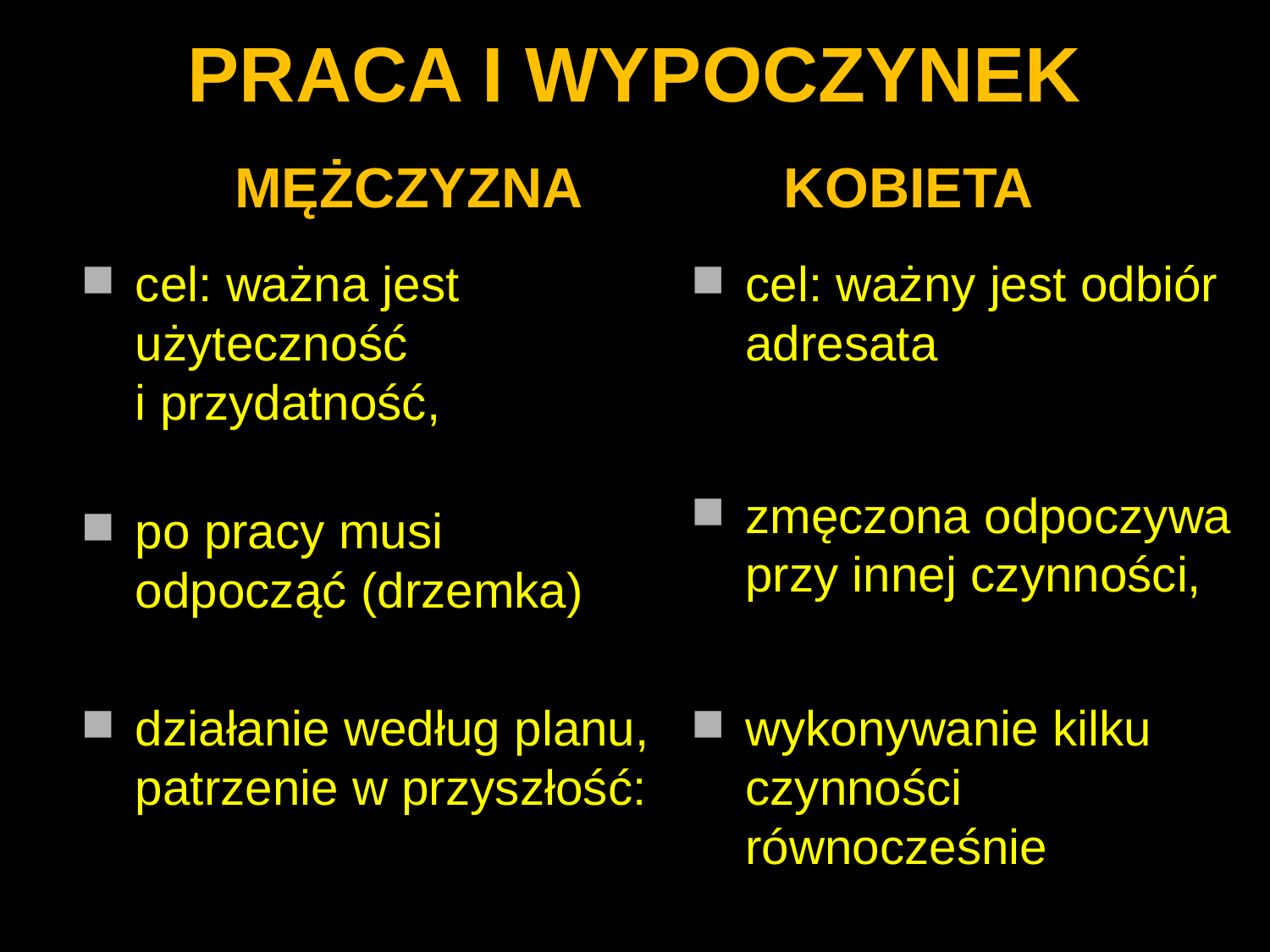

# PRACA I WYPOCZYNEK MĘŻCZYZNA             KOBIETA
cel: ważna jest użyteczność
i przydatność,
po pracy musi
odpocząć (drzemka)

działanie według planu,
patrzenie w przyszłość:
cel: ważny jest odbiór adresata

zmęczona odpoczywa
przy innej czynności,
wykonywanie kilku czynności
równocześnie